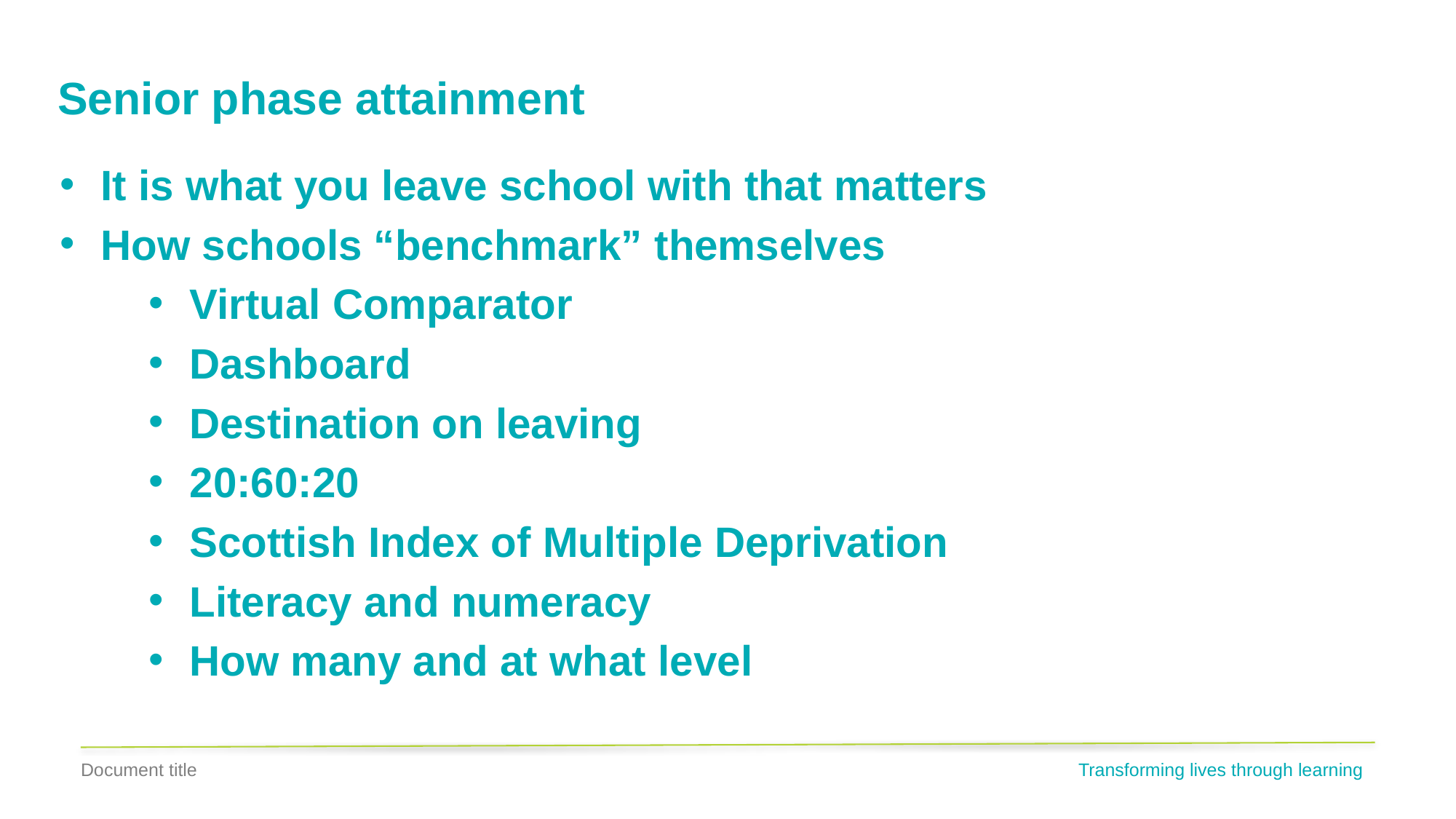

# Senior phase attainment
It is what you leave school with that matters
How schools “benchmark” themselves
Virtual Comparator
Dashboard
Destination on leaving
20:60:20
Scottish Index of Multiple Deprivation
Literacy and numeracy
How many and at what level